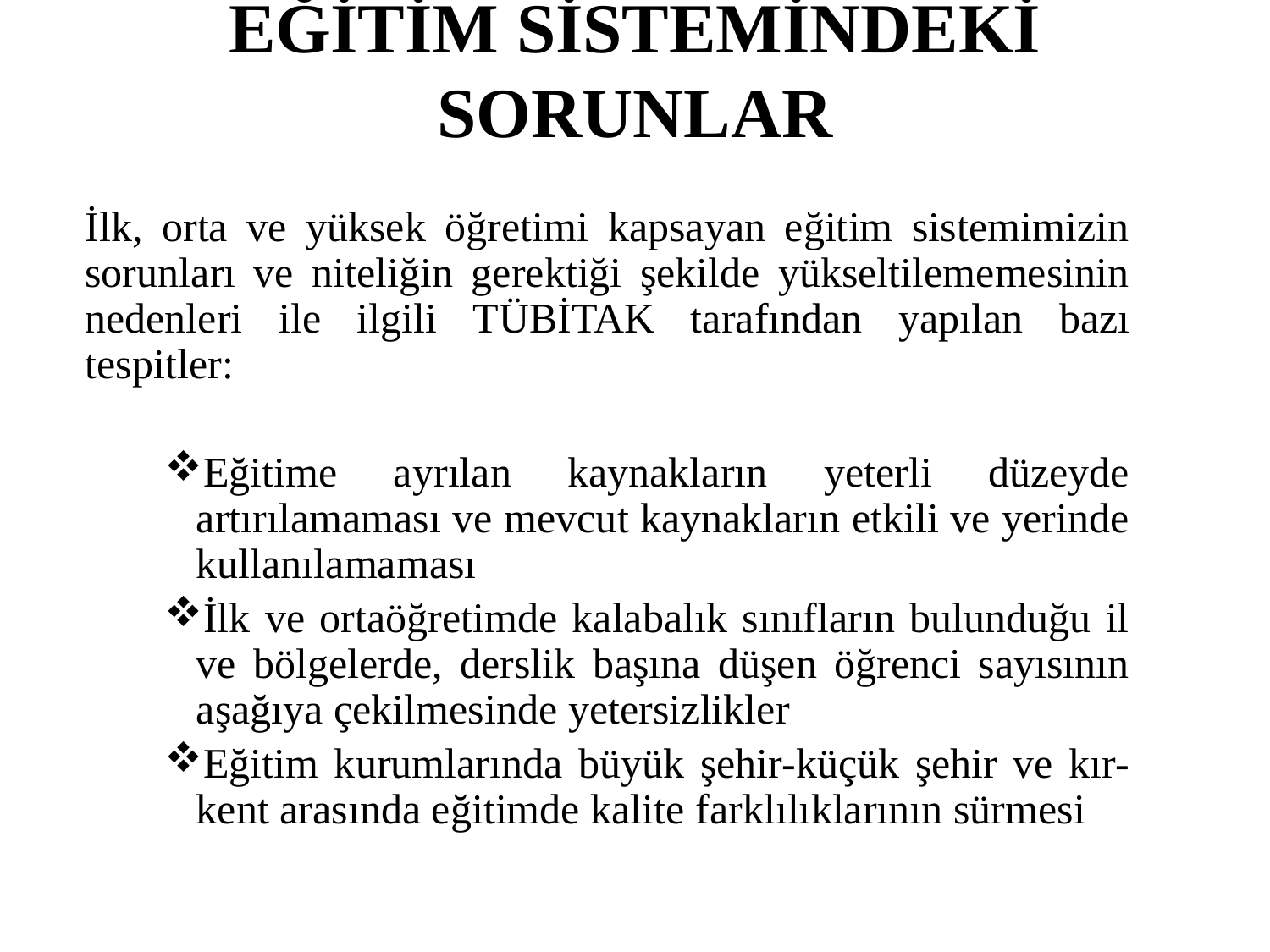

# EĞİTİM SİSTEMİNDEKİ SORUNLAR

	İlk, orta ve yüksek öğretimi kapsayan eğitim sistemimizin sorunları ve niteliğin gerektiği şekilde yükseltilememesinin nedenleri ile ilgili TÜBİTAK tarafından yapılan bazı tespitler:

Eğitime ayrılan kaynakların yeterli düzeyde artırılamaması ve mevcut kaynakların etkili ve yerinde kullanılamaması
İlk ve ortaöğretimde kalabalık sınıfların bulunduğu il ve bölgelerde, derslik başına düşen öğrenci sayısının aşağıya çekilmesinde yetersizlikler
Eğitim kurumlarında büyük şehir-küçük şehir ve kır-kent arasında eğitimde kalite farklılıklarının sürmesi